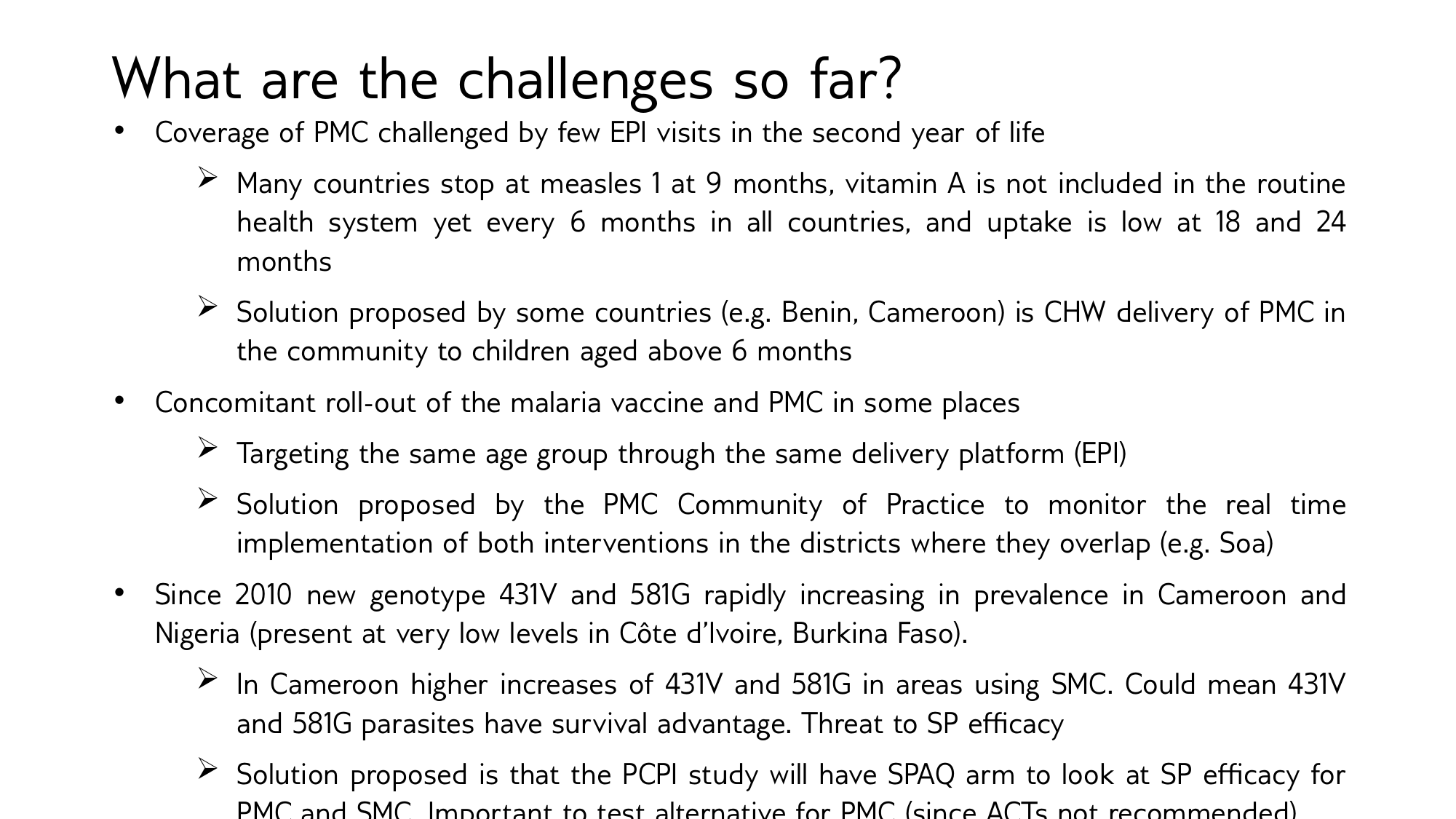

What are the challenges so far?
Coverage of PMC challenged by few EPI visits in the second year of life
Many countries stop at measles 1 at 9 months, vitamin A is not included in the routine health system yet every 6 months in all countries, and uptake is low at 18 and 24 months
Solution proposed by some countries (e.g. Benin, Cameroon) is CHW delivery of PMC in the community to children aged above 6 months
Concomitant roll-out of the malaria vaccine and PMC in some places
Targeting the same age group through the same delivery platform (EPI)
Solution proposed by the PMC Community of Practice to monitor the real time implementation of both interventions in the districts where they overlap (e.g. Soa)
Since 2010 new genotype 431V and 581G rapidly increasing in prevalence in Cameroon and Nigeria (present at very low levels in Côte d’Ivoire, Burkina Faso).
In Cameroon higher increases of 431V and 581G in areas using SMC. Could mean 431V and 581G parasites have survival advantage. Threat to SP efficacy
Solution proposed is that the PCPI study will have SPAQ arm to look at SP efficacy for PMC and SMC. Important to test alternative for PMC (since ACTs not recommended)